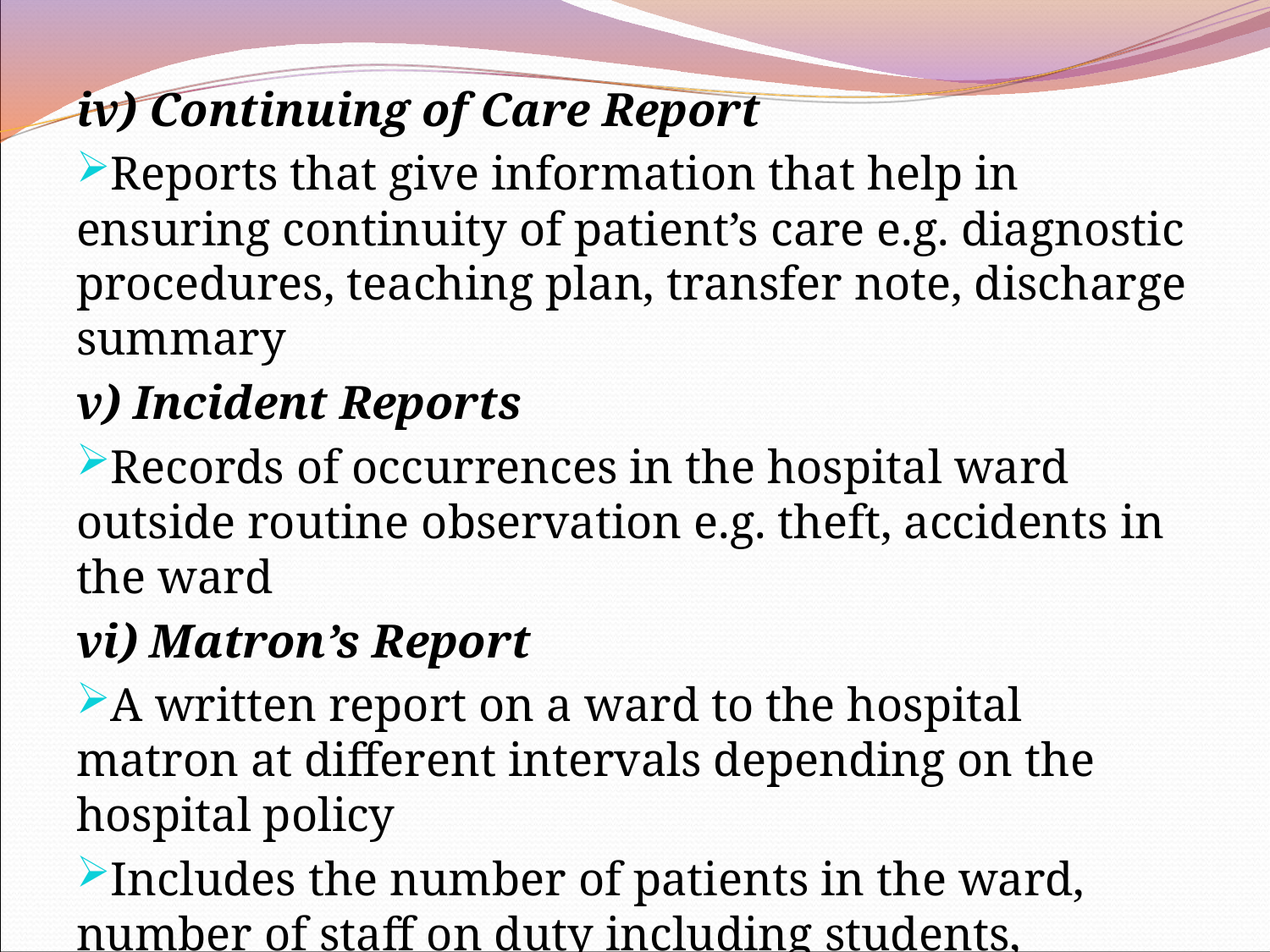

iv) Continuing of Care Report
Reports that give information that help in ensuring continuity of patient’s care e.g. diagnostic procedures, teaching plan, transfer note, discharge summary
v) Incident Reports
Records of occurrences in the hospital ward outside routine observation e.g. theft, accidents in the ward
vi) Matron’s Report
A written report on a ward to the hospital matron at different intervals depending on the hospital policy
Includes the number of patients in the ward, number of staff on duty including students, number of admissions, referrals, critically ill patients, deaths etc